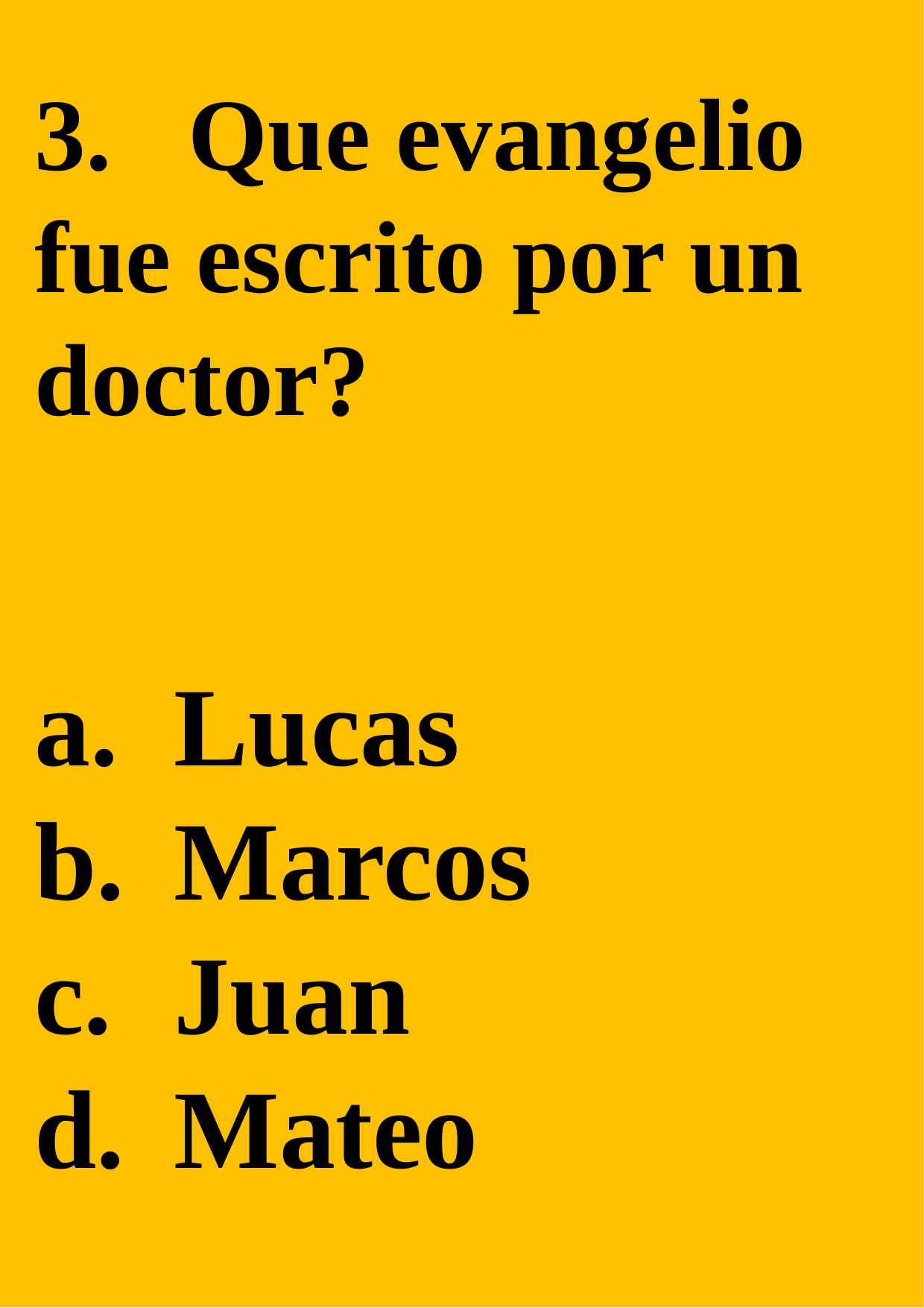

3.   Que evangelio fue escrito por un doctor?
Lucas
Marcos
Juan
Mateo